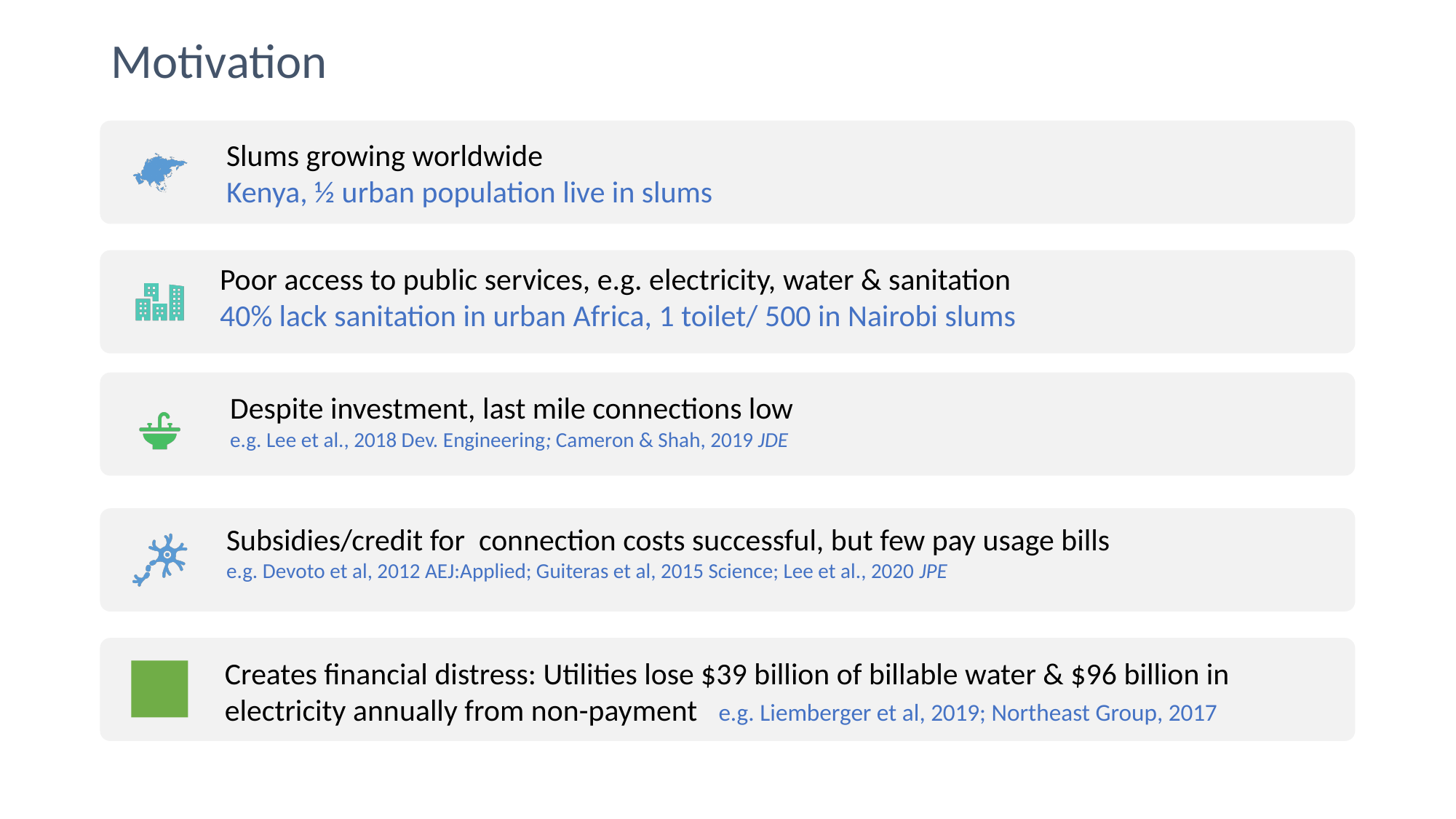

# Motivation
Slums growing worldwide
Kenya, ½ urban population live in slums

Poor access to public services, e.g. electricity, water & sanitation
40% lack sanitation in urban Africa, 1 toilet/ 500 in Nairobi slums
Subsidies/credit for  connection costs successful, but few pay usage bills
e.g. Devoto et al, 2012 AEJ:Applied; Guiteras et al, 2015 Science; Lee et al., 2020 JPE
Despite investment, last mile connections low                                                                            e.g. Lee et al., 2018 Dev. Engineering; Cameron & Shah, 2019 JDE
Creates financial distress: Utilities lose $39 billion of billable water & $96 billion in electricity annually from non-payment   e.g. Liemberger et al, 2019; Northeast Group, 2017